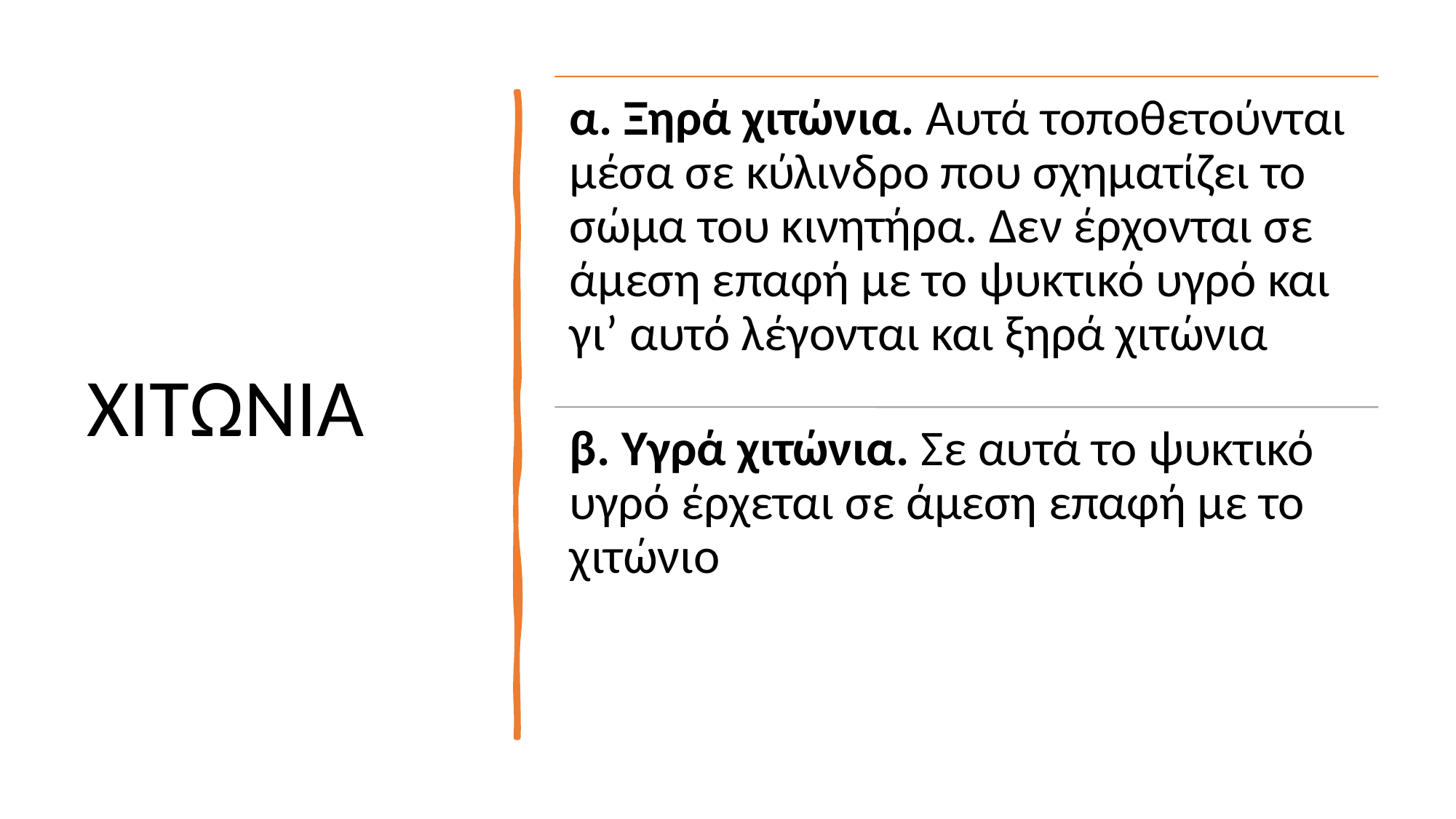

α. Ξηρά χιτώνια. Αυτά τοποθετούνται μέσα σε κύλινδρο που σχηματίζει το σώμα του κινητήρα. Δεν έρχονται σε άμεση επαφή με το ψυκτικό υγρό και γι’ αυτό λέγονται και ξηρά χιτώνια
β. Υγρά χιτώνια. Σε αυτά το ψυκτικό υγρό έρχεται σε άμεση επαφή με το χιτώνιο
# ΧΙΤΩΝΙΑ